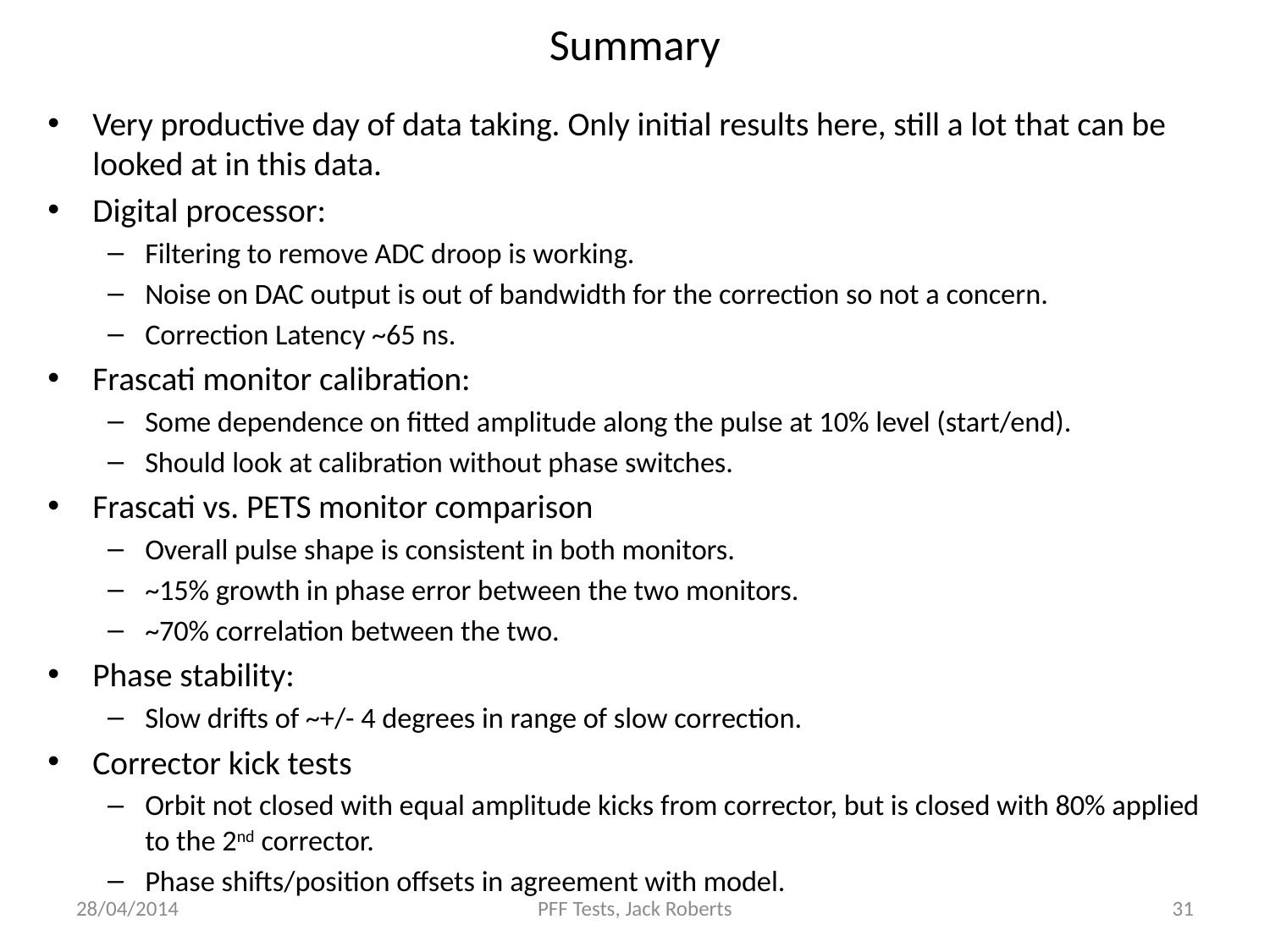

# Summary
Very productive day of data taking. Only initial results here, still a lot that can be looked at in this data.
Digital processor:
Filtering to remove ADC droop is working.
Noise on DAC output is out of bandwidth for the correction so not a concern.
Correction Latency ~65 ns.
Frascati monitor calibration:
Some dependence on fitted amplitude along the pulse at 10% level (start/end).
Should look at calibration without phase switches.
Frascati vs. PETS monitor comparison
Overall pulse shape is consistent in both monitors.
~15% growth in phase error between the two monitors.
~70% correlation between the two.
Phase stability:
Slow drifts of ~+/- 4 degrees in range of slow correction.
Corrector kick tests
Orbit not closed with equal amplitude kicks from corrector, but is closed with 80% applied to the 2nd corrector.
Phase shifts/position offsets in agreement with model.
28/04/2014
PFF Tests, Jack Roberts
31